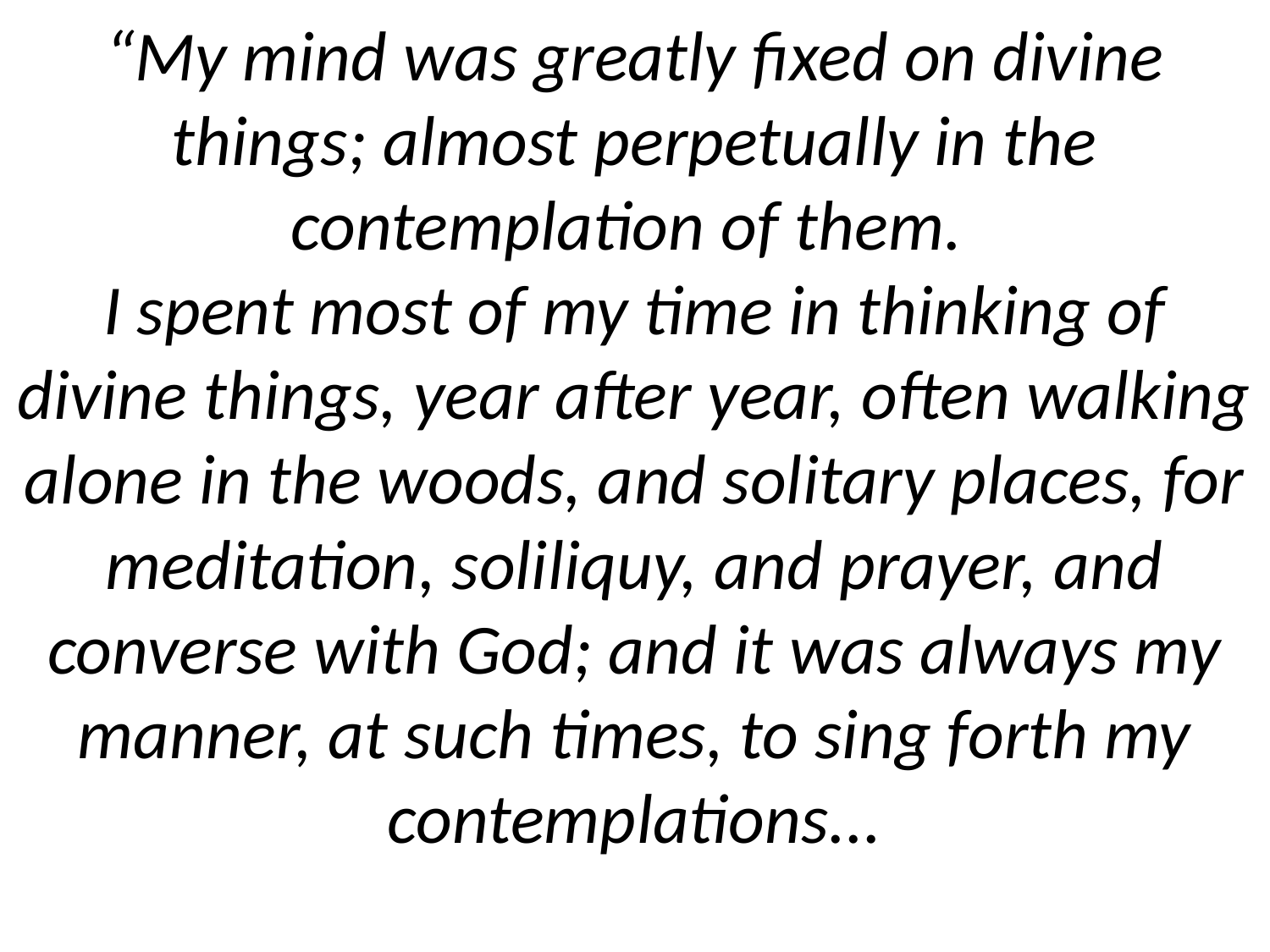

# “My mind was greatly fixed on divine things; almost perpetually in the contemplation of them. I spent most of my time in thinking of divine things, year after year, often walking alone in the woods, and solitary places, for meditation, soliliquy, and prayer, and converse with God; and it was always my manner, at such times, to sing forth my contemplations...